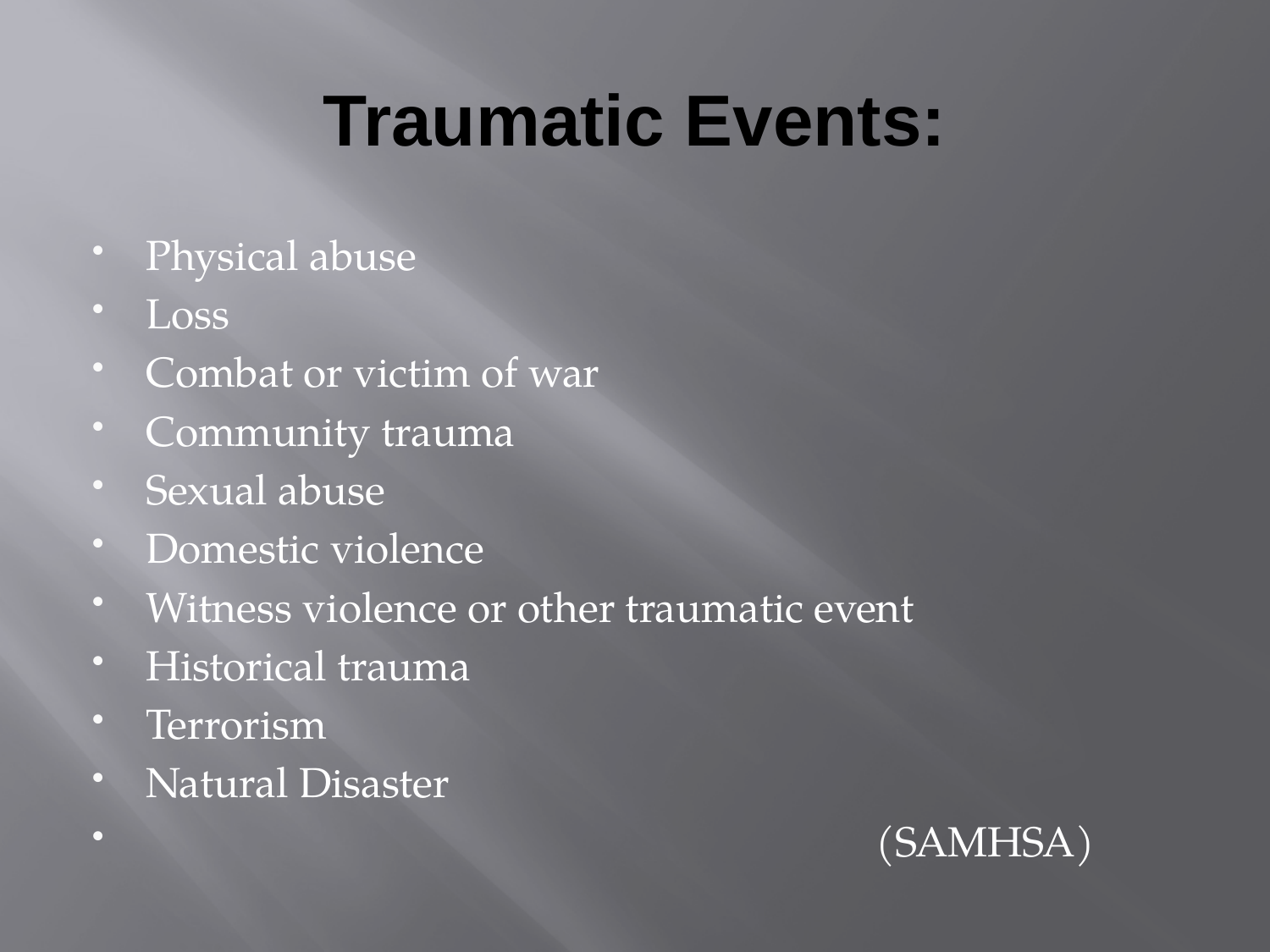

# Traumatic Events:
Physical abuse
Loss
Combat or victim of war
Community trauma
Sexual abuse
Domestic violence
Witness violence or other traumatic event
Historical trauma
Terrorism
Natural Disaster
                                                                     (SAMHSA)